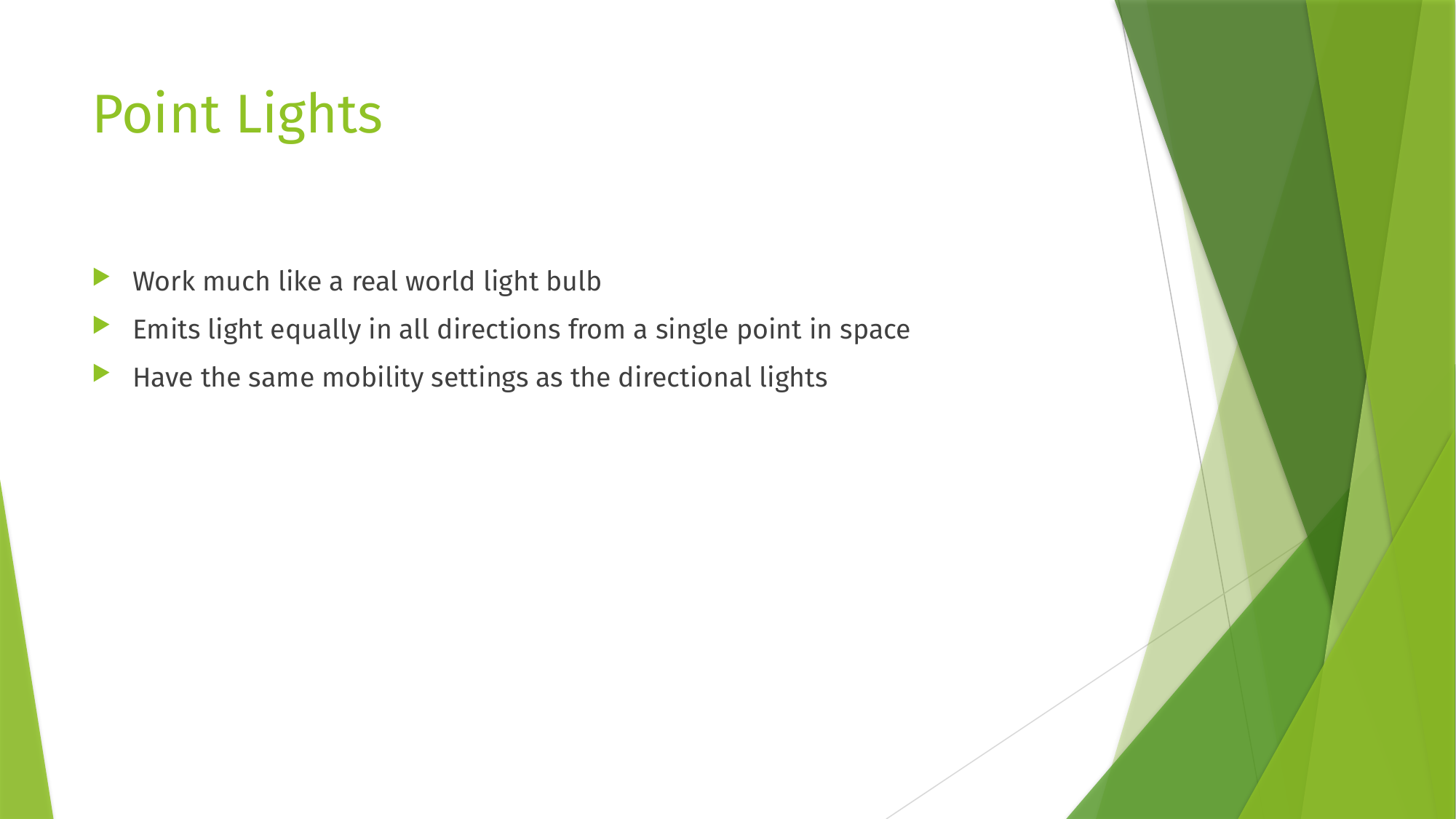

# Point Lights
Work much like a real world light bulb
Emits light equally in all directions from a single point in space
Have the same mobility settings as the directional lights